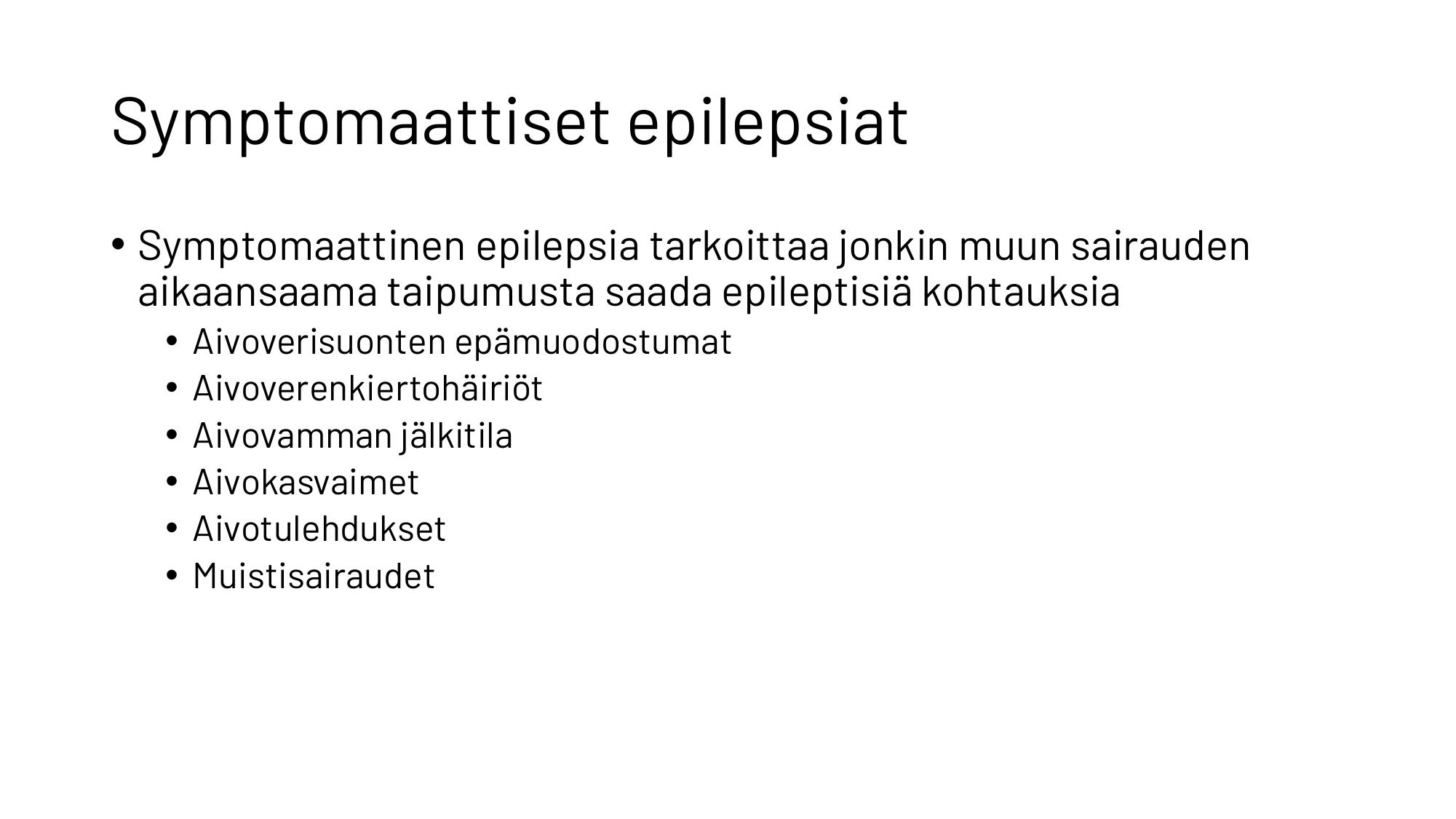

# Symptomaattiset epilepsiat
Symptomaattinen epilepsia tarkoittaa jonkin muun sairauden aikaansaama taipumusta saada epileptisiä kohtauksia
Aivoverisuonten epämuodostumat
Aivoverenkiertohäiriöt
Aivovamman jälkitila
Aivokasvaimet
Aivotulehdukset
Muistisairaudet